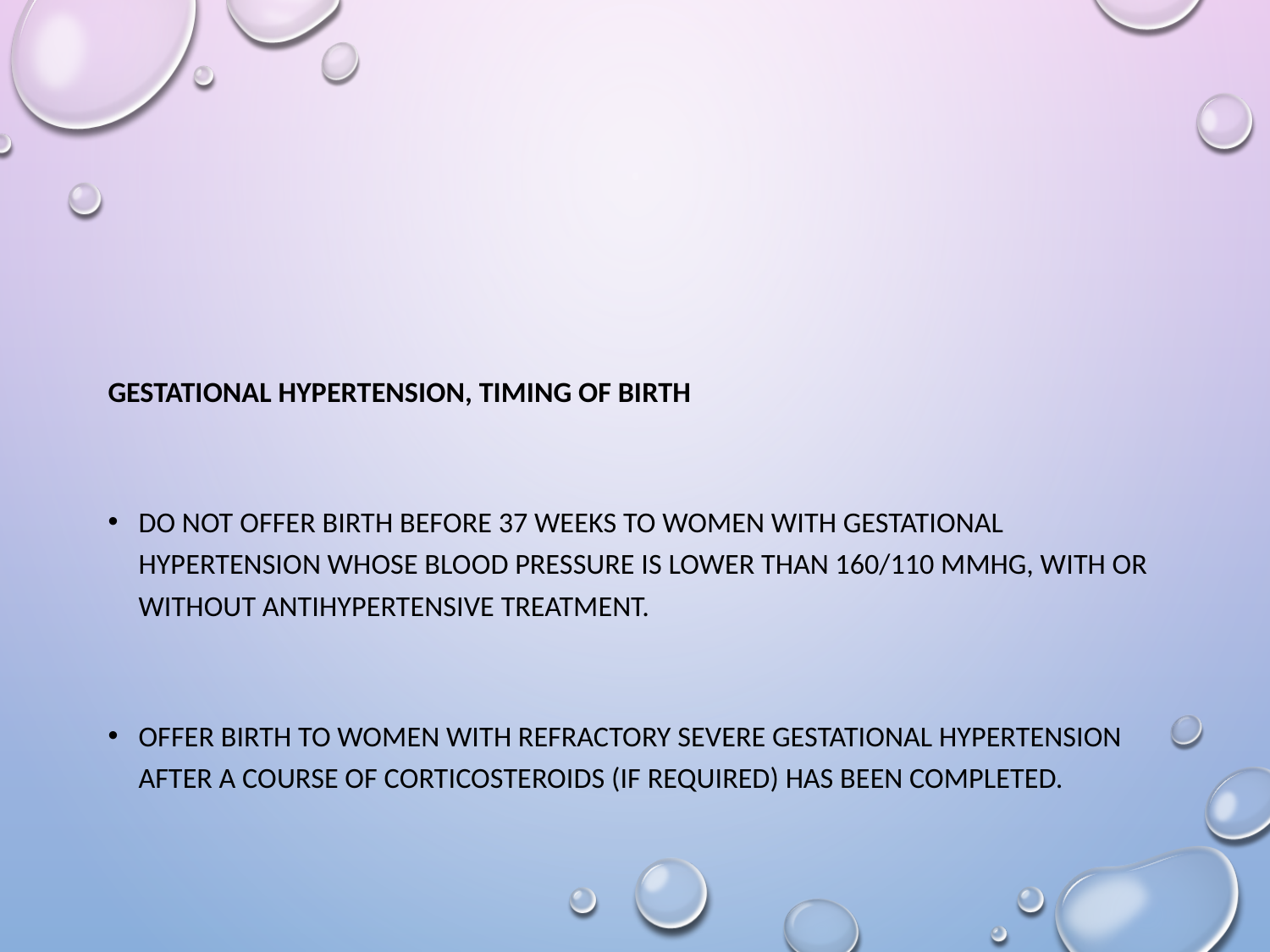

#

Gestational Hypertension, Timing of Birth

Do not offer birth before 37 weeks to women with gestational hypertension whose blood pressure is lower than 160/110 mmHg, with or without antihypertensive treatment.

Offer birth to women with refractory severe gestational hypertension after a course of corticosteroids (if required) has been completed.